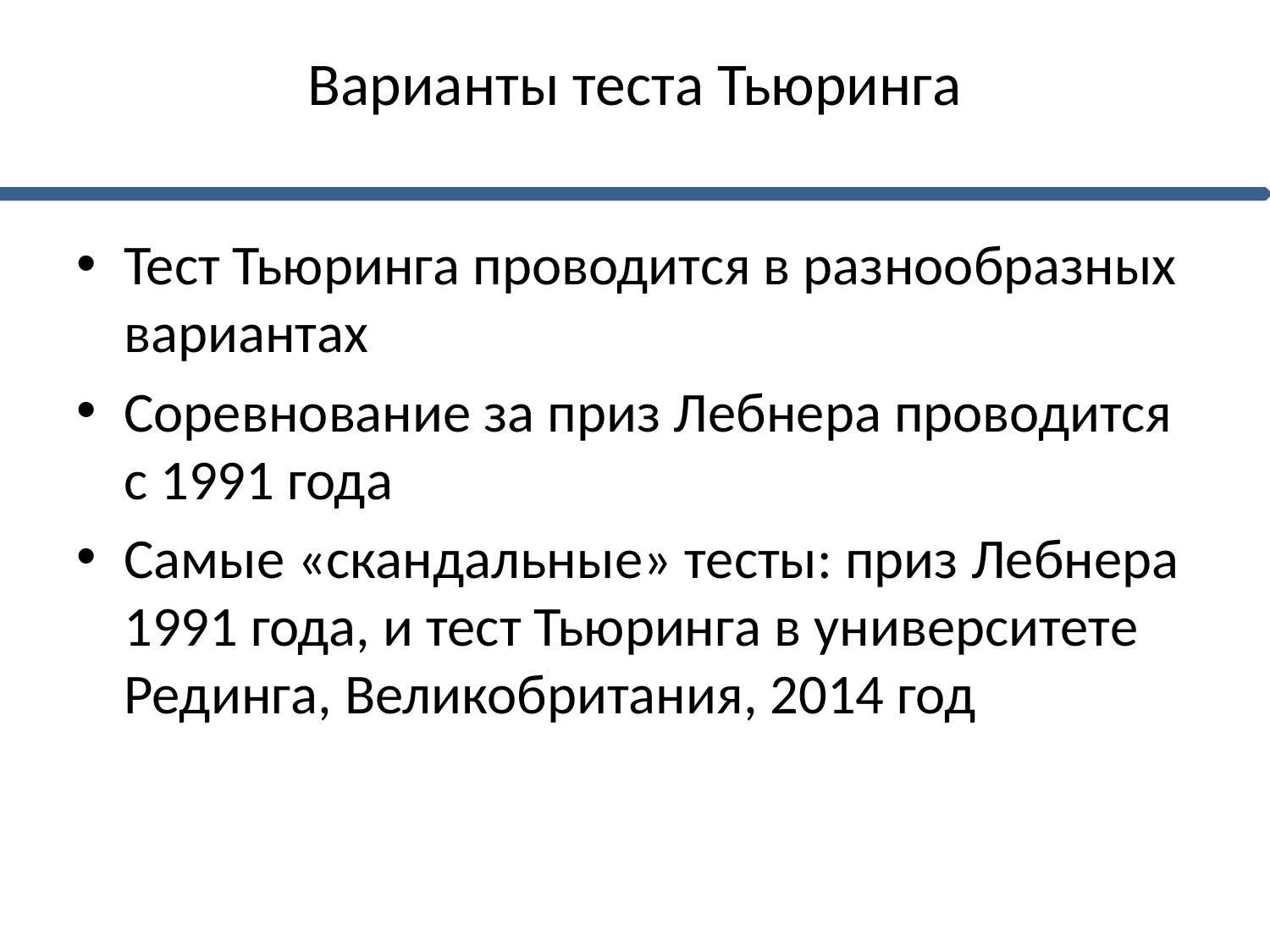

# Варианты теста Тьюринга

Тест Тьюринга проводится в разнообразных вариантах
Соревнование за приз Лебнера проводится с 1991 года
Самые «скандальные» тесты: приз Лебнера 1991 года, и тест Тьюринга в университете Рединга, Великобритания, 2014 год